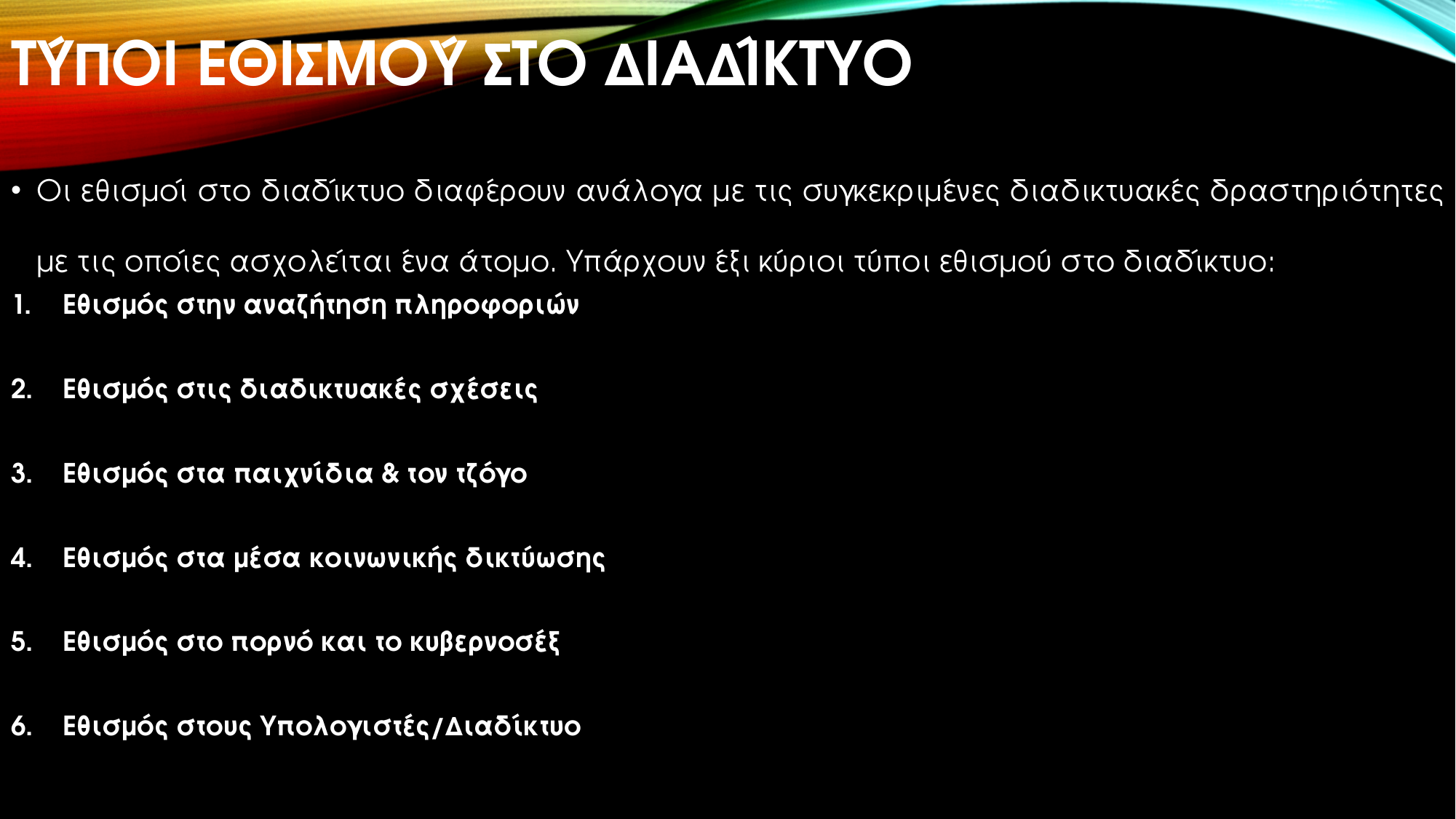

# Τύποι εθισμού στο διαδίκτυο
Οι εθισμοί στο διαδίκτυο διαφέρουν ανάλογα με τις συγκεκριμένες διαδικτυακές δραστηριότητες με τις οποίες ασχολείται ένα άτομο. Υπάρχουν έξι κύριοι τύποι εθισμού στο διαδίκτυο:
Εθισμός στην αναζήτηση πληροφοριών

Εθισμός στις διαδικτυακές σχέσεις

Εθισμός στα παιχνίδια & τον τζόγο

Εθισμός στα μέσα κοινωνικής δικτύωσης

Εθισμός στο πορνό και το κυβερνοσέξ

Εθισμός στους Υπολογιστές/Διαδίκτυο